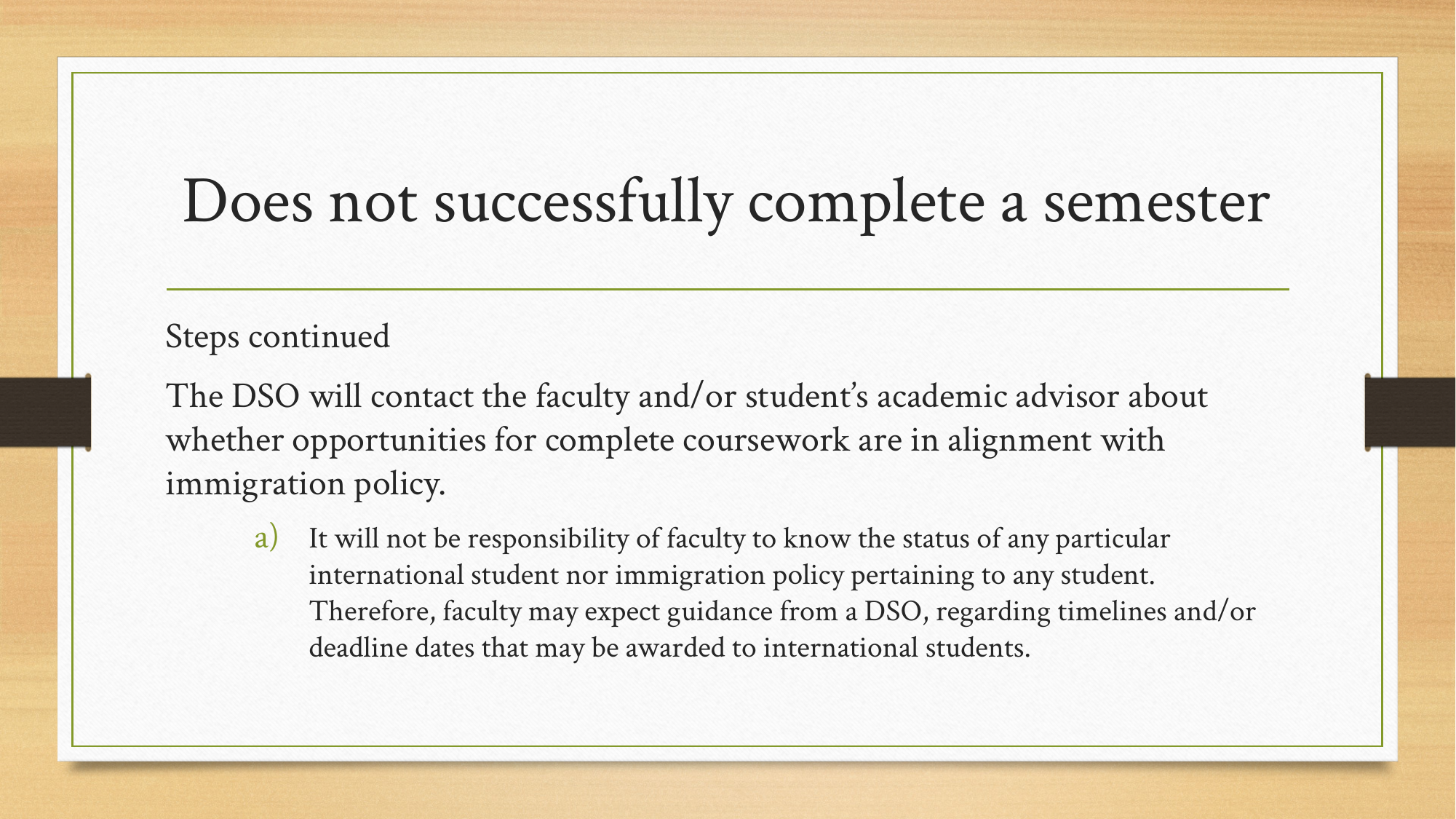

# Does not successfully complete a semester
Steps continued
The DSO will contact the faculty and/or student’s academic advisor about whether opportunities for complete coursework are in alignment with immigration policy.
It will not be responsibility of faculty to know the status of any particular international student nor immigration policy pertaining to any student. Therefore, faculty may expect guidance from a DSO, regarding timelines and/or deadline dates that may be awarded to international students.